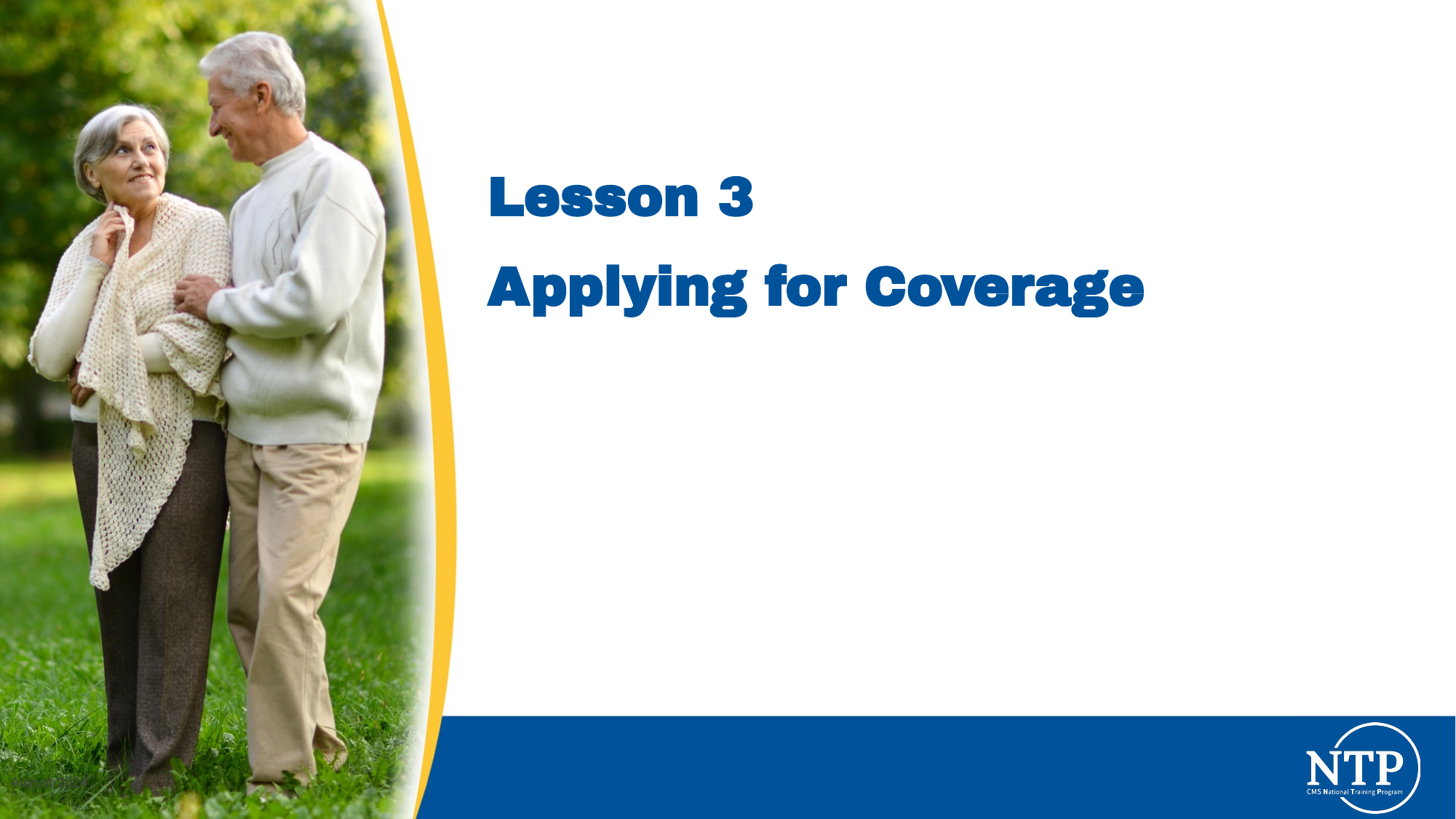

# Lesson 3
Applying for Coverage
August 2024